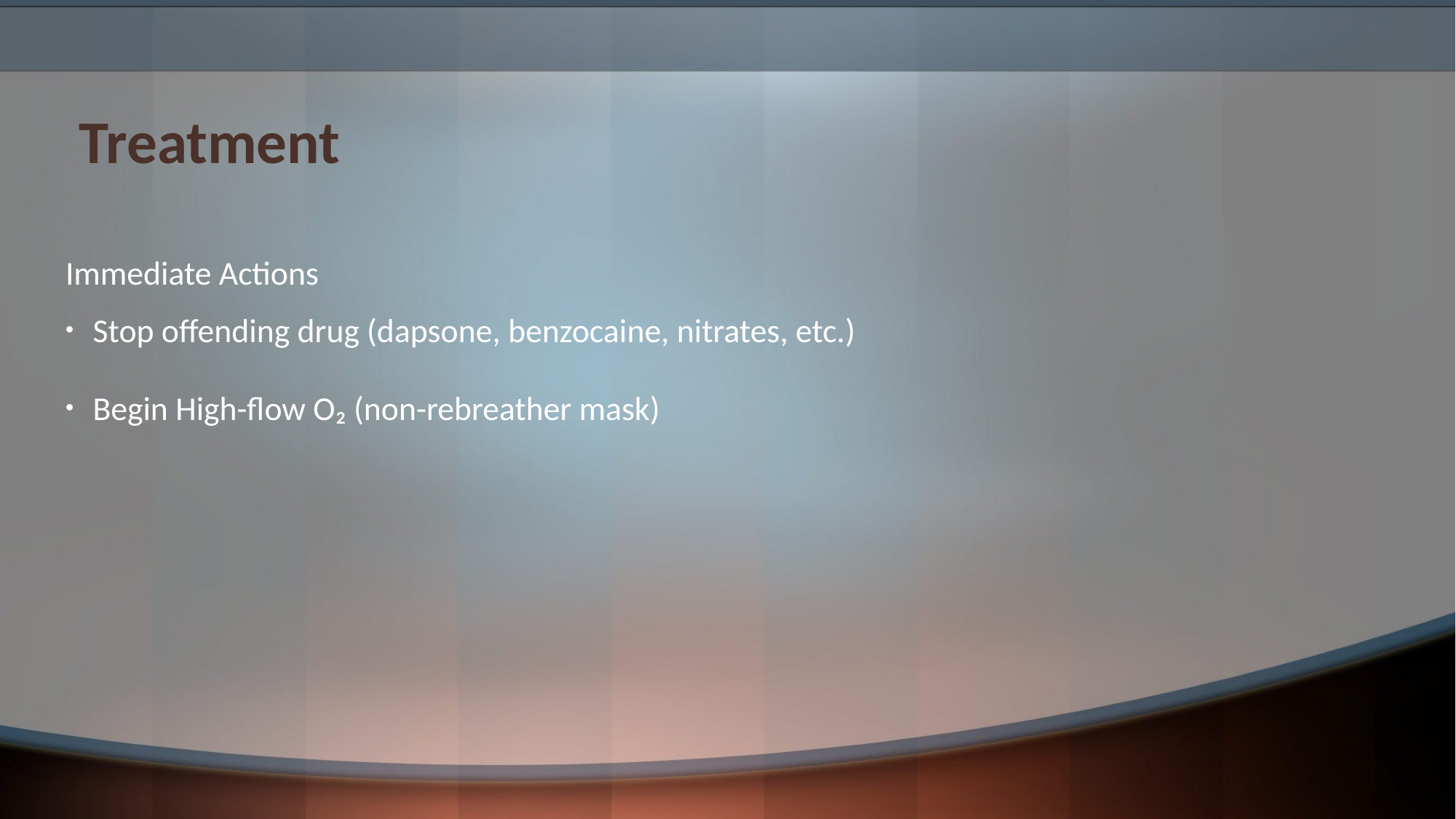

# Treatment
Immediate Actions
Stop offending drug (dapsone, benzocaine, nitrates, etc.)
Begin High-flow O₂ (non-rebreather mask)